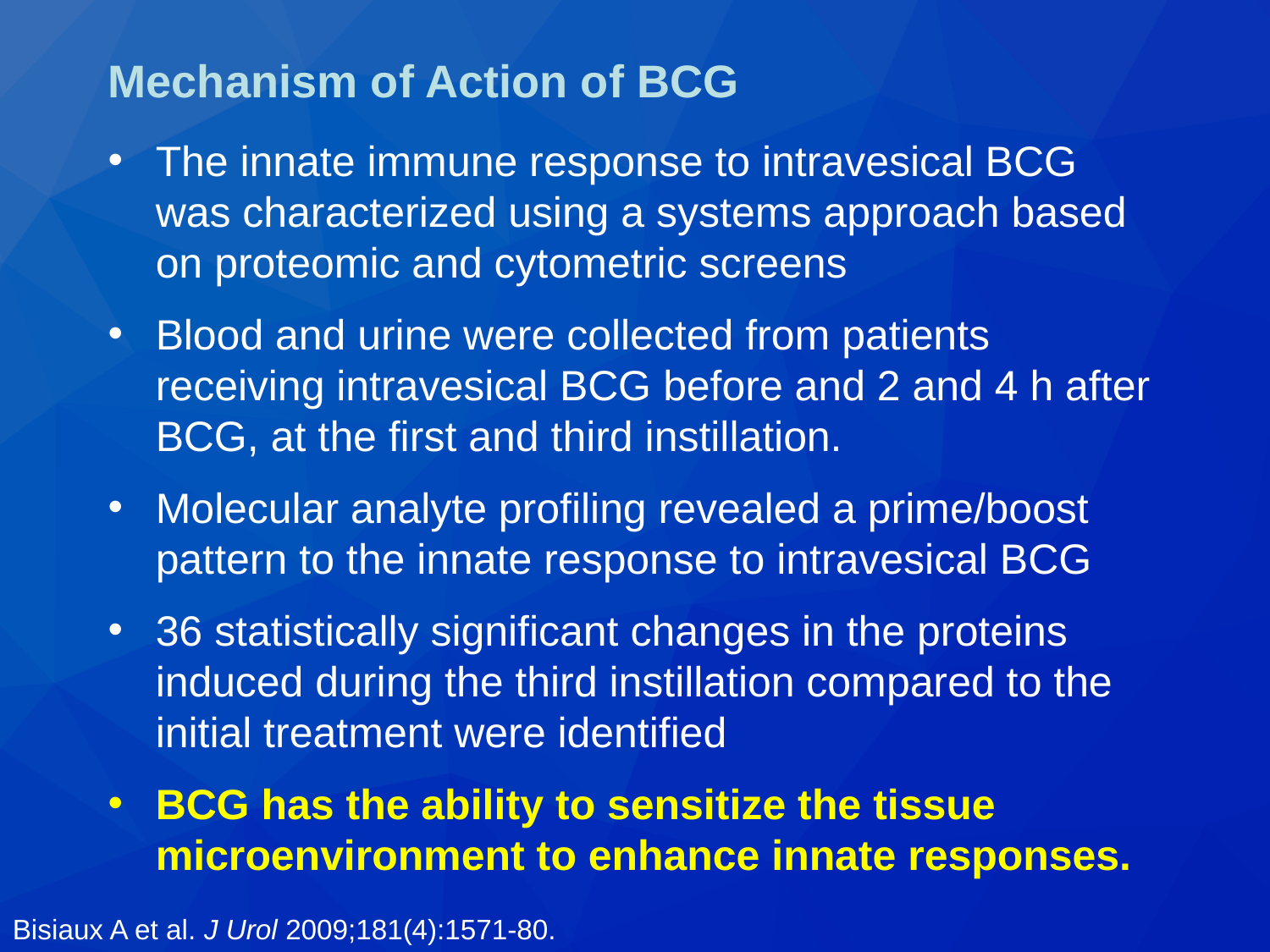

# Mechanism of Action of BCG
The innate immune response to intravesical BCG was characterized using a systems approach based on proteomic and cytometric screens
Blood and urine were collected from patients receiving intravesical BCG before and 2 and 4 h after BCG, at the first and third instillation.
Molecular analyte profiling revealed a prime/boost pattern to the innate response to intravesical BCG
36 statistically significant changes in the proteins induced during the third instillation compared to the initial treatment were identified
BCG has the ability to sensitize the tissue microenvironment to enhance innate responses.
Bisiaux A et al. J Urol 2009;181(4):1571-80.